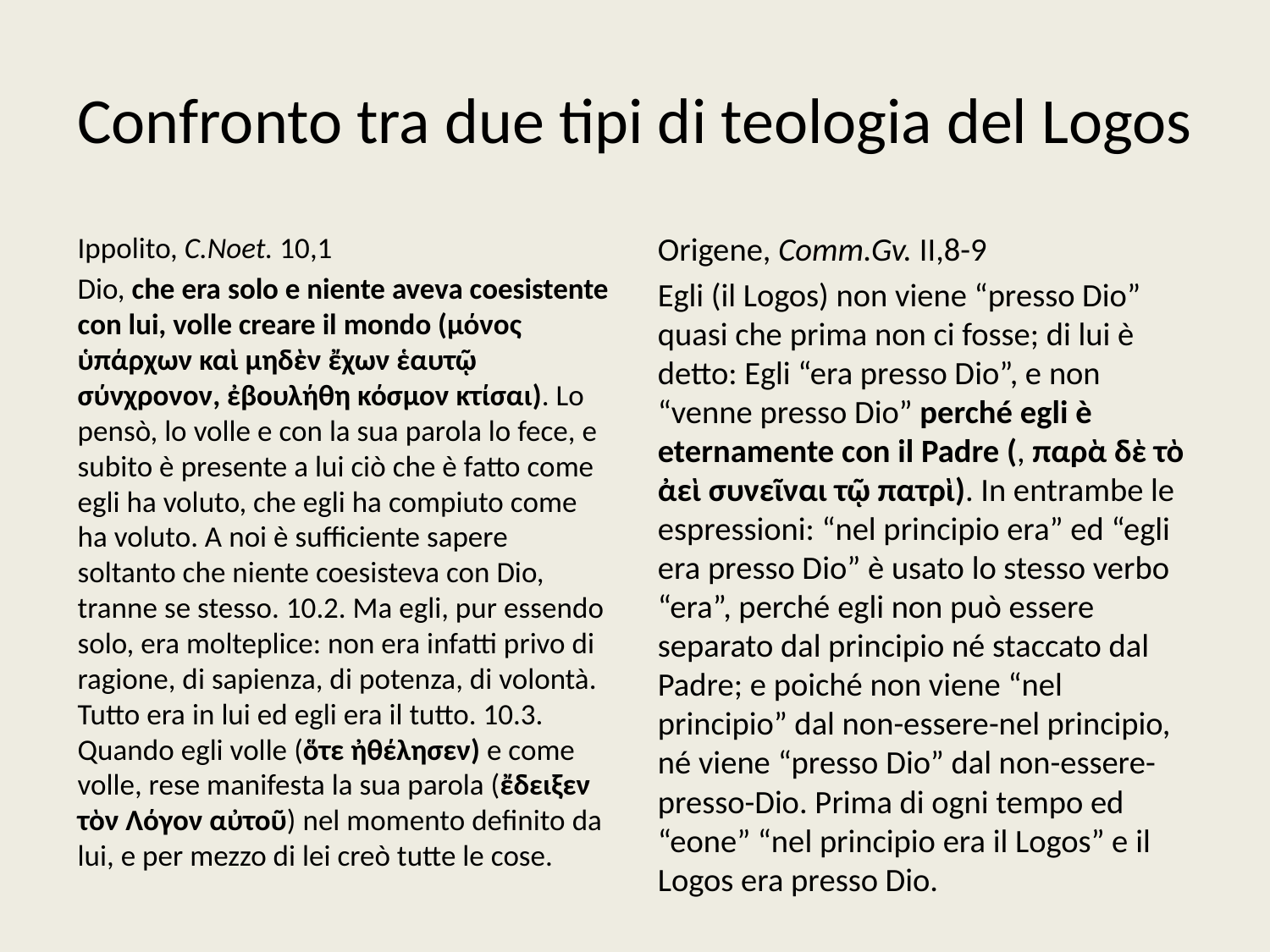

# Confronto tra due tipi di teologia del Logos
Ippolito, C.Noet. 10,1
Dio, che era solo e niente aveva coesistente con lui, volle creare il mondo (μόνος ὑπάρχων καὶ μηδὲν ἔχων ἑαυτῷ σύνχρονον, ἐβουλήθη κόσμον κτίσαι). Lo pensò, lo volle e con la sua parola lo fece, e subito è presente a lui ciò che è fatto come egli ha voluto, che egli ha compiuto come ha voluto. A noi è sufficiente sapere soltanto che niente coesisteva con Dio, tranne se stesso. 10.2. Ma egli, pur essendo solo, era molteplice: non era infatti privo di ragione, di sapienza, di potenza, di volontà. Tutto era in lui ed egli era il tutto. 10.3. Quando egli volle (ὅτε ἠθέλησεν) e come volle, rese manifesta la sua parola (ἔδειξεν τὸν Λόγον αὐτοῦ) nel momento definito da lui, e per mezzo di lei creò tutte le cose.
Origene, Comm.Gv. II,8-9
Egli (il Logos) non viene “presso Dio” quasi che prima non ci fosse; di lui è detto: Egli “era presso Dio”, e non “venne presso Dio” perché egli è eternamente con il Padre (, παρὰ δὲ τὸ ἀεὶ συνεῖναι τῷ πατρὶ). In entrambe le espressioni: “nel principio era” ed “egli era presso Dio” è usato lo stesso verbo “era”, perché egli non può essere separato dal principio né staccato dal Padre; e poiché non viene “nel principio” dal non-essere-nel principio, né viene “presso Dio” dal non-essere-presso-Dio. Prima di ogni tempo ed “eone” “nel principio era il Logos” e il Logos era presso Dio.